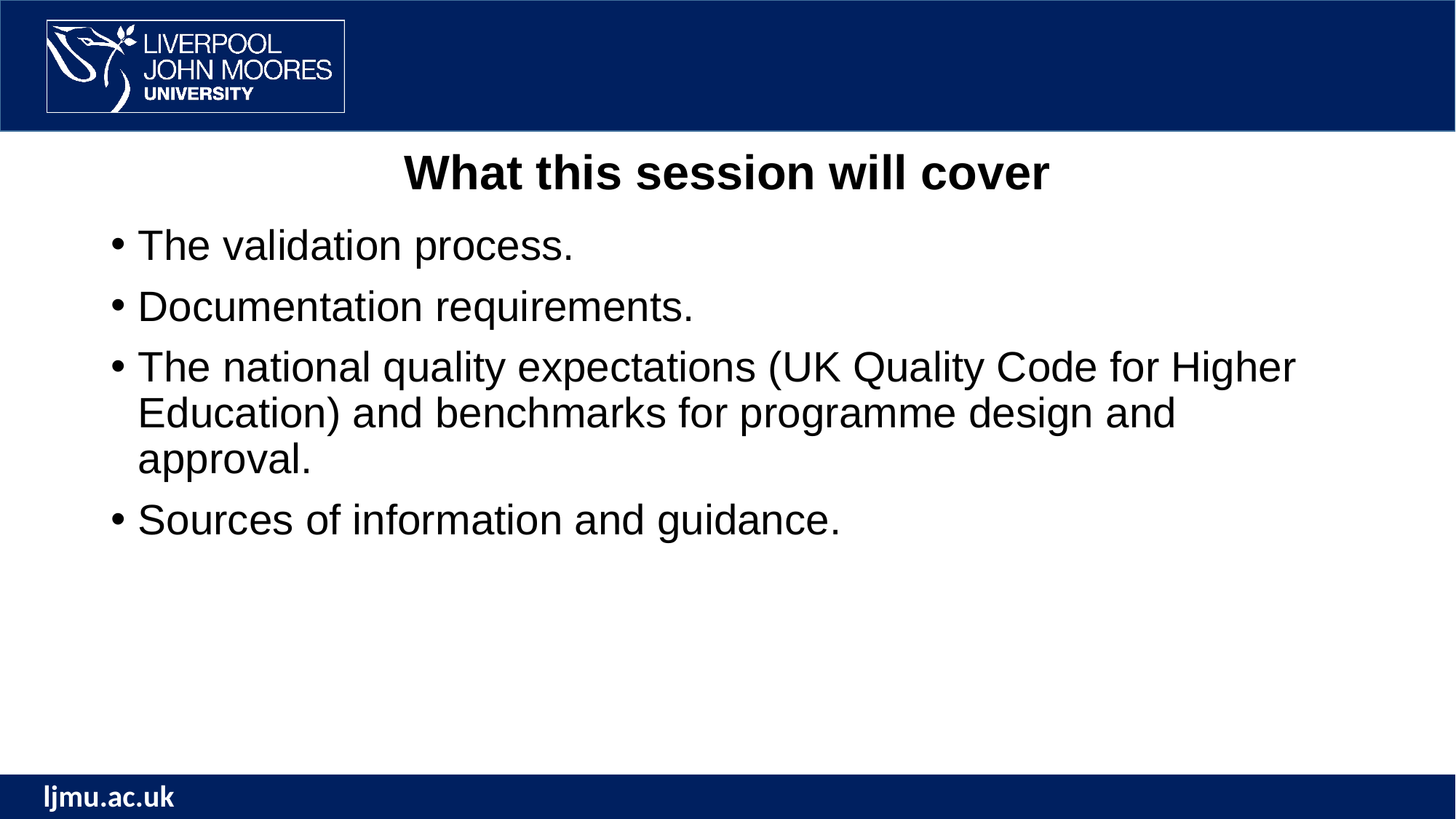

# What this session will cover
The validation process.
Documentation requirements.
The national quality expectations (UK Quality Code for Higher Education) and benchmarks for programme design and approval.
Sources of information and guidance.